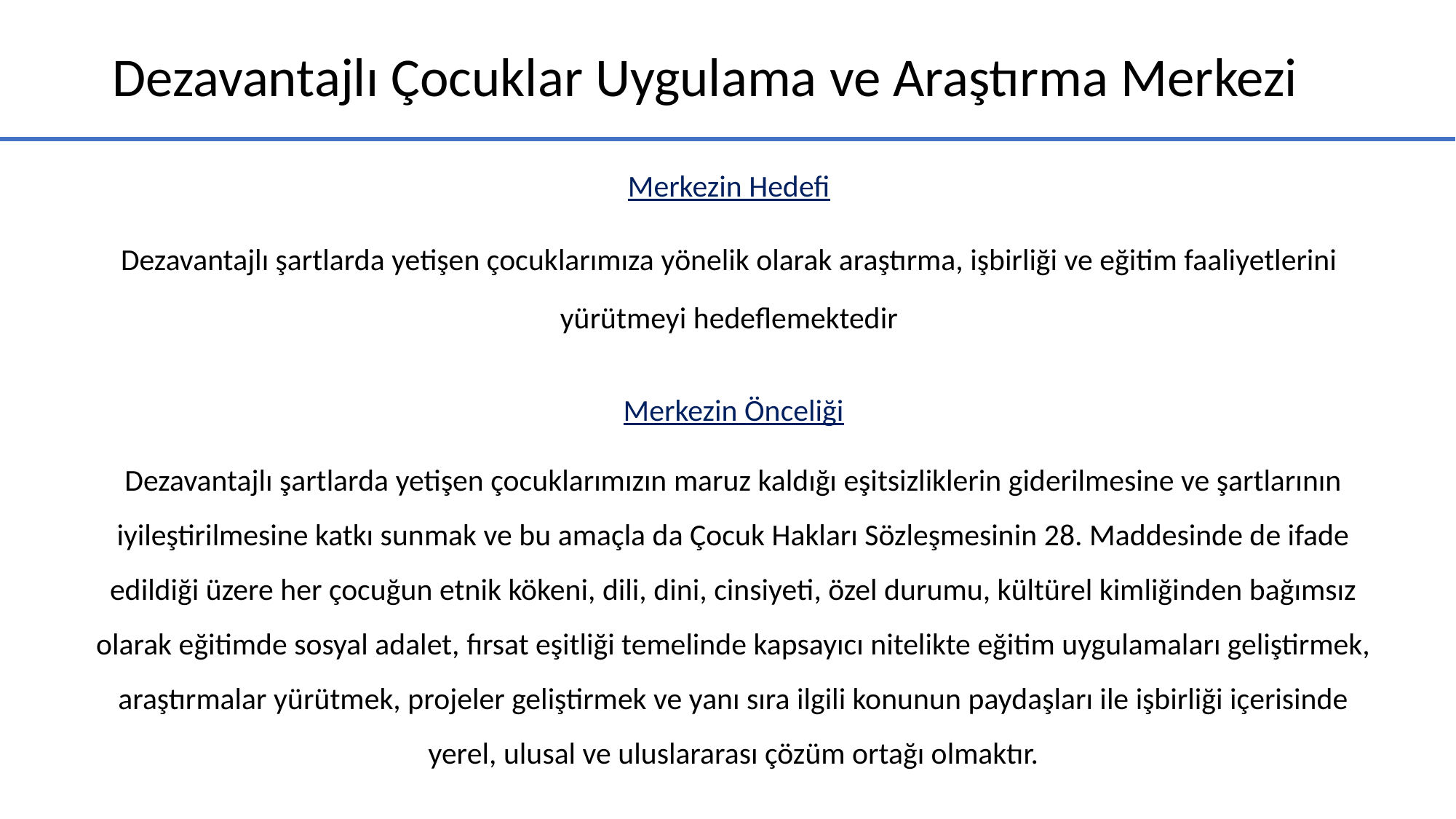

# Dezavantajlı Çocuklar Uygulama ve Araştırma Merkezi
Merkezin Hedefi
Dezavantajlı şartlarda yetişen çocuklarımıza yönelik olarak araştırma, işbirliği ve eğitim faaliyetlerini yürütmeyi hedeflemektedir
Merkezin Önceliği
Dezavantajlı şartlarda yetişen çocuklarımızın maruz kaldığı eşitsizliklerin giderilmesine ve şartlarının iyileştirilmesine katkı sunmak ve bu amaçla da Çocuk Hakları Sözleşmesinin 28. Maddesinde de ifade edildiği üzere her çocuğun etnik kökeni, dili, dini, cinsiyeti, özel durumu, kültürel kimliğinden bağımsız olarak eğitimde sosyal adalet, fırsat eşitliği temelinde kapsayıcı nitelikte eğitim uygulamaları geliştirmek, araştırmalar yürütmek, projeler geliştirmek ve yanı sıra ilgili konunun paydaşları ile işbirliği içerisinde yerel, ulusal ve uluslararası çözüm ortağı olmaktır.